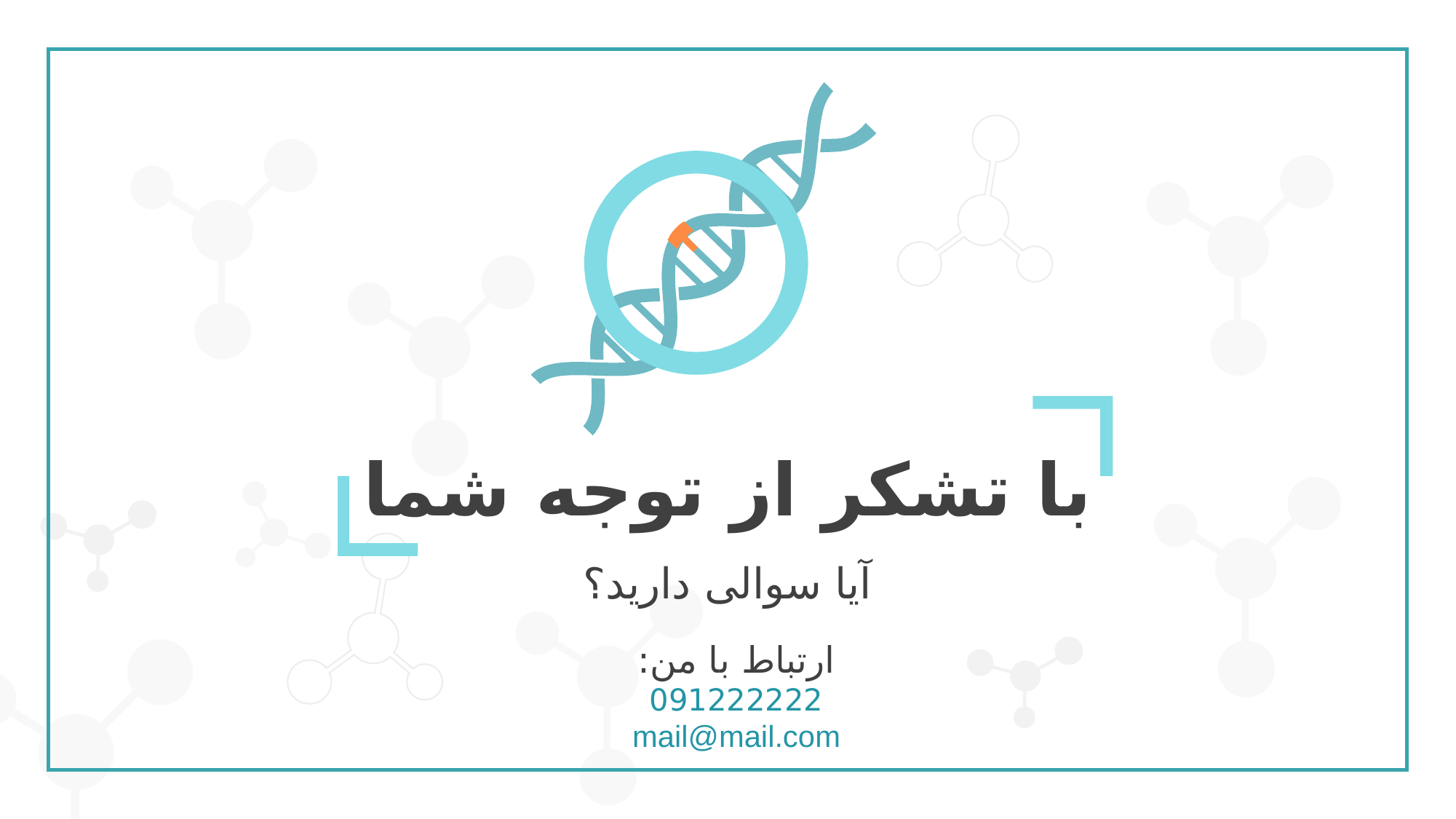

با تشکر از توجه شما

آیا سوالی دارید؟

ارتباط با من:
091222222
mail@mail.com